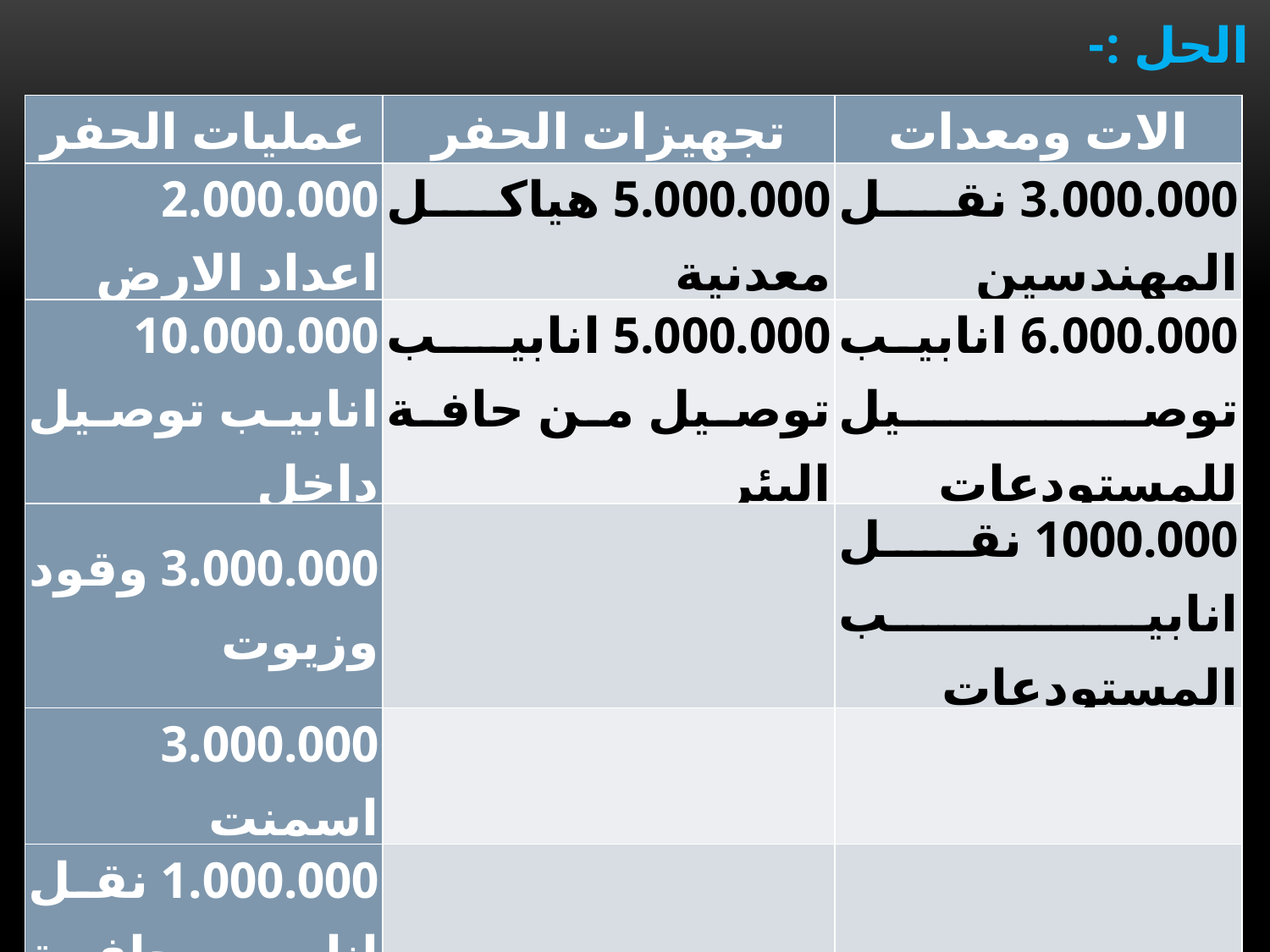

الحل :-
| عمليات الحفر | تجهيزات الحفر | الات ومعدات |
| --- | --- | --- |
| 2.000.000 اعداد الارض | 5.000.000 هياكل معدنية | 3.000.000 نقل المهندسين |
| 10.000.000 انابيب توصيل داخل | 5.000.000 انابيب توصيل من حافة البئر | 6.000.000 انابيب توصيل للمستودعات |
| 3.000.000 وقود وزيوت |  | 1000.000 نقل انابيب المستودعات |
| 3.000.000 اسمنت |  |  |
| 1.000.000 نقل انابيب حافة البئر |  |  |
| 19.000.000 | 10.000.000 | 10.000.000 |